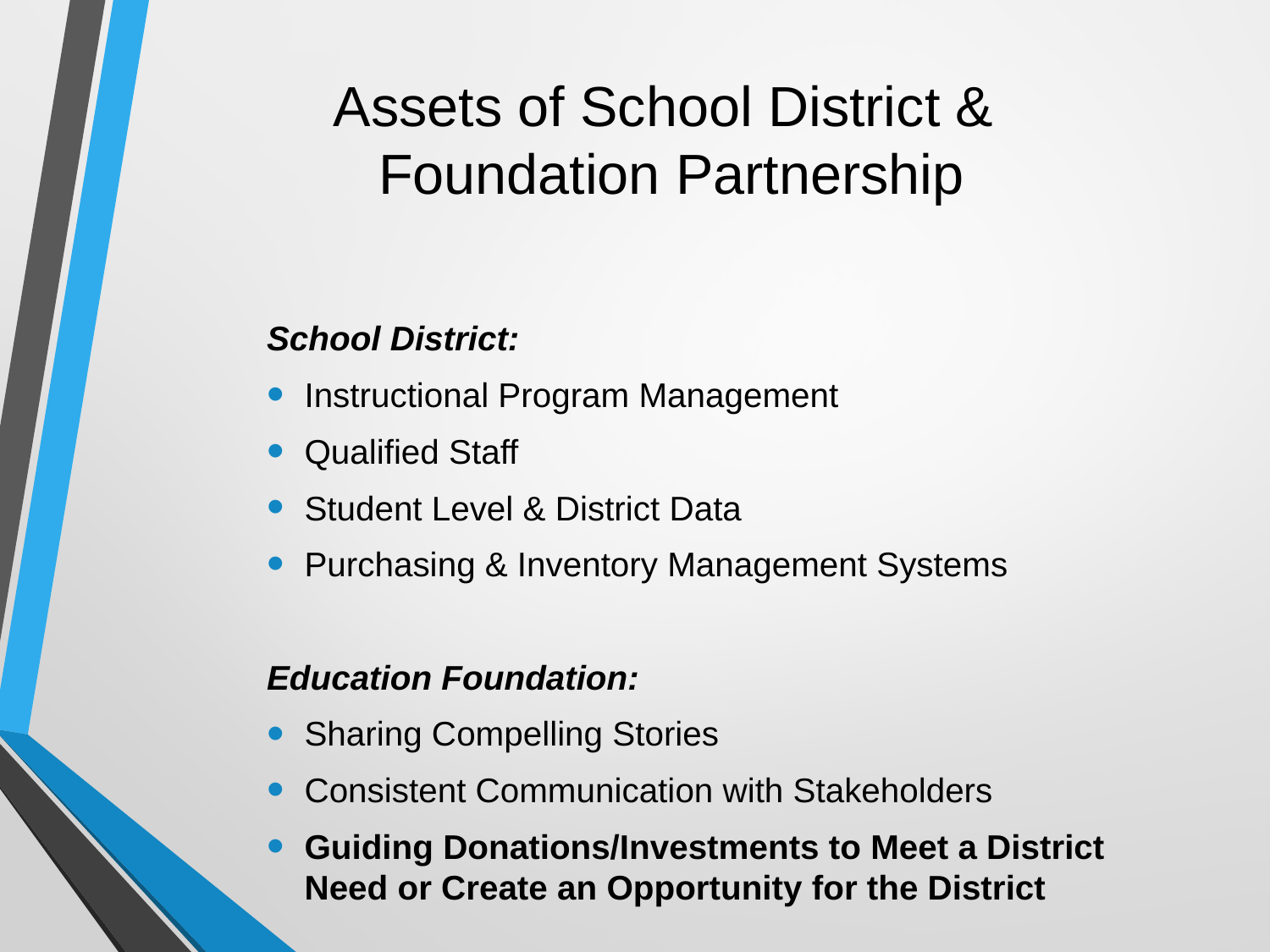

# Assets of School District & Foundation Partnership

School District:
Instructional Program Management
Qualified Staff
Student Level & District Data
Purchasing & Inventory Management Systems

Education Foundation:
Sharing Compelling Stories
Consistent Communication with Stakeholders
Guiding Donations/Investments to Meet a District Need or Create an Opportunity for the District